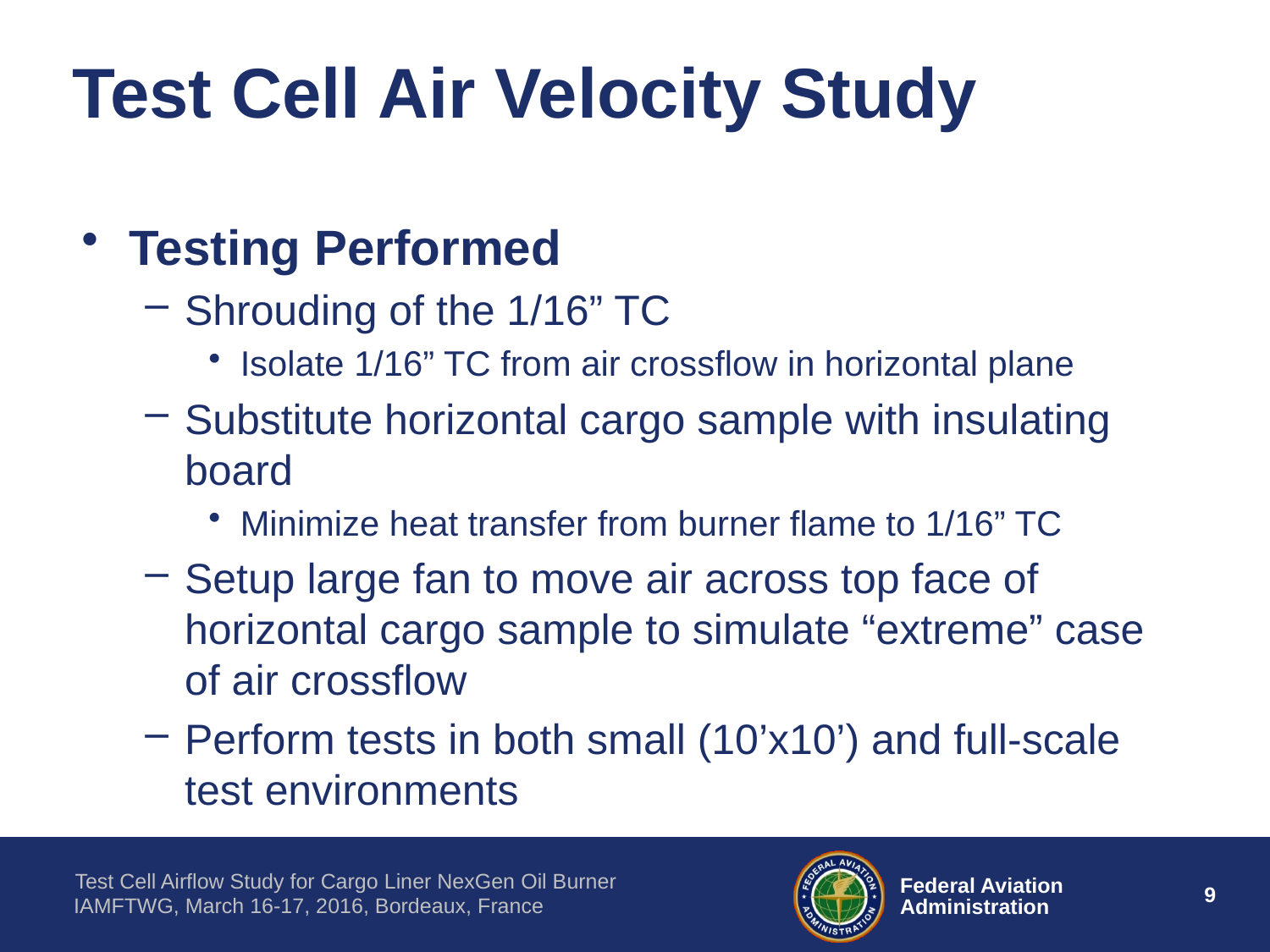

# Test Cell Air Velocity Study
Testing Performed
Shrouding of the 1/16” TC
Isolate 1/16” TC from air crossflow in horizontal plane
Substitute horizontal cargo sample with insulating board
Minimize heat transfer from burner flame to 1/16” TC
Setup large fan to move air across top face of horizontal cargo sample to simulate “extreme” case of air crossflow
Perform tests in both small (10’x10’) and full-scale test environments